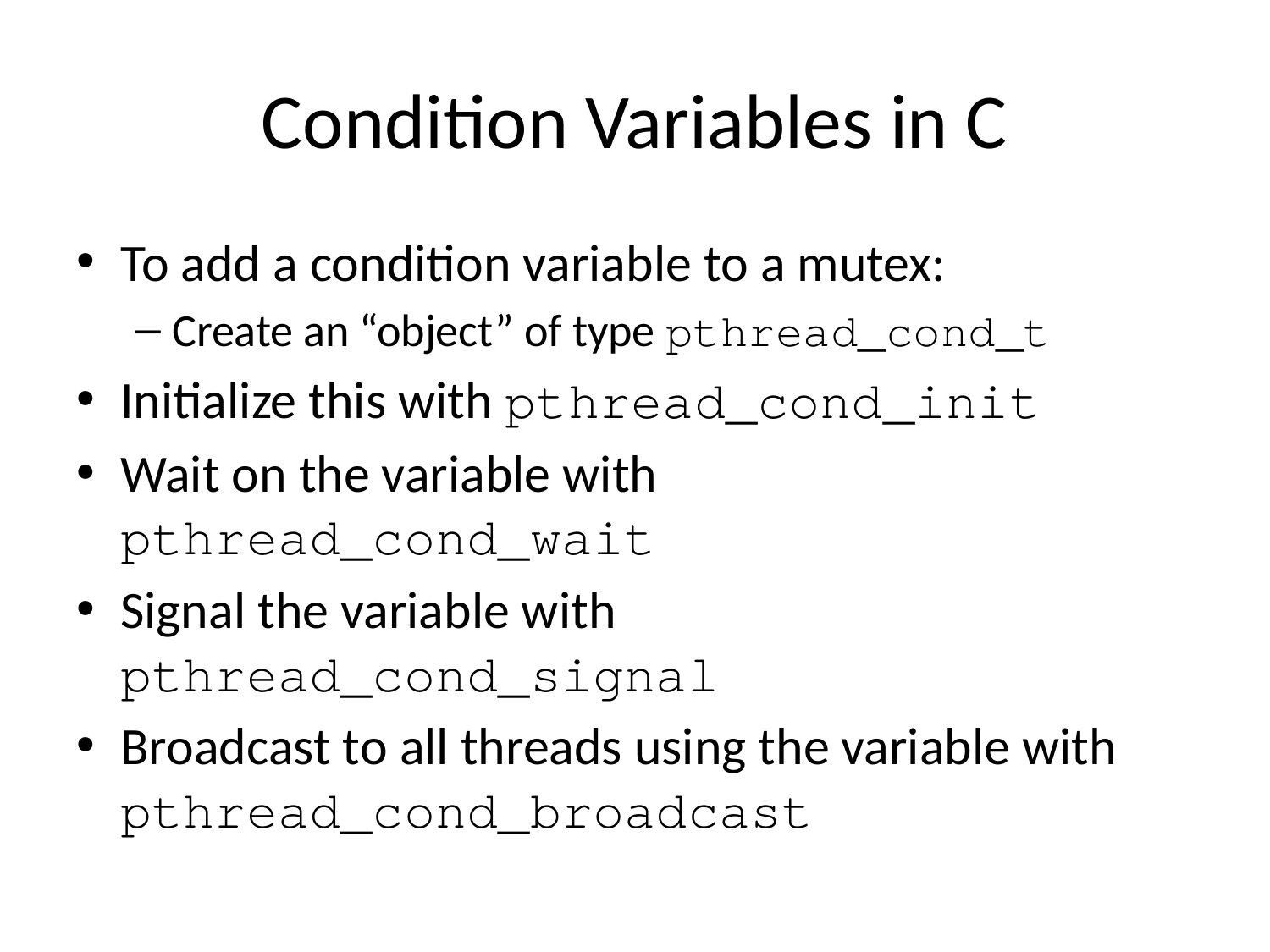

# Condition Variables in C
To add a condition variable to a mutex:
Create an “object” of type pthread_cond_t
Initialize this with pthread_cond_init
Wait on the variable with pthread_cond_wait
Signal the variable with pthread_cond_signal
Broadcast to all threads using the variable with pthread_cond_broadcast